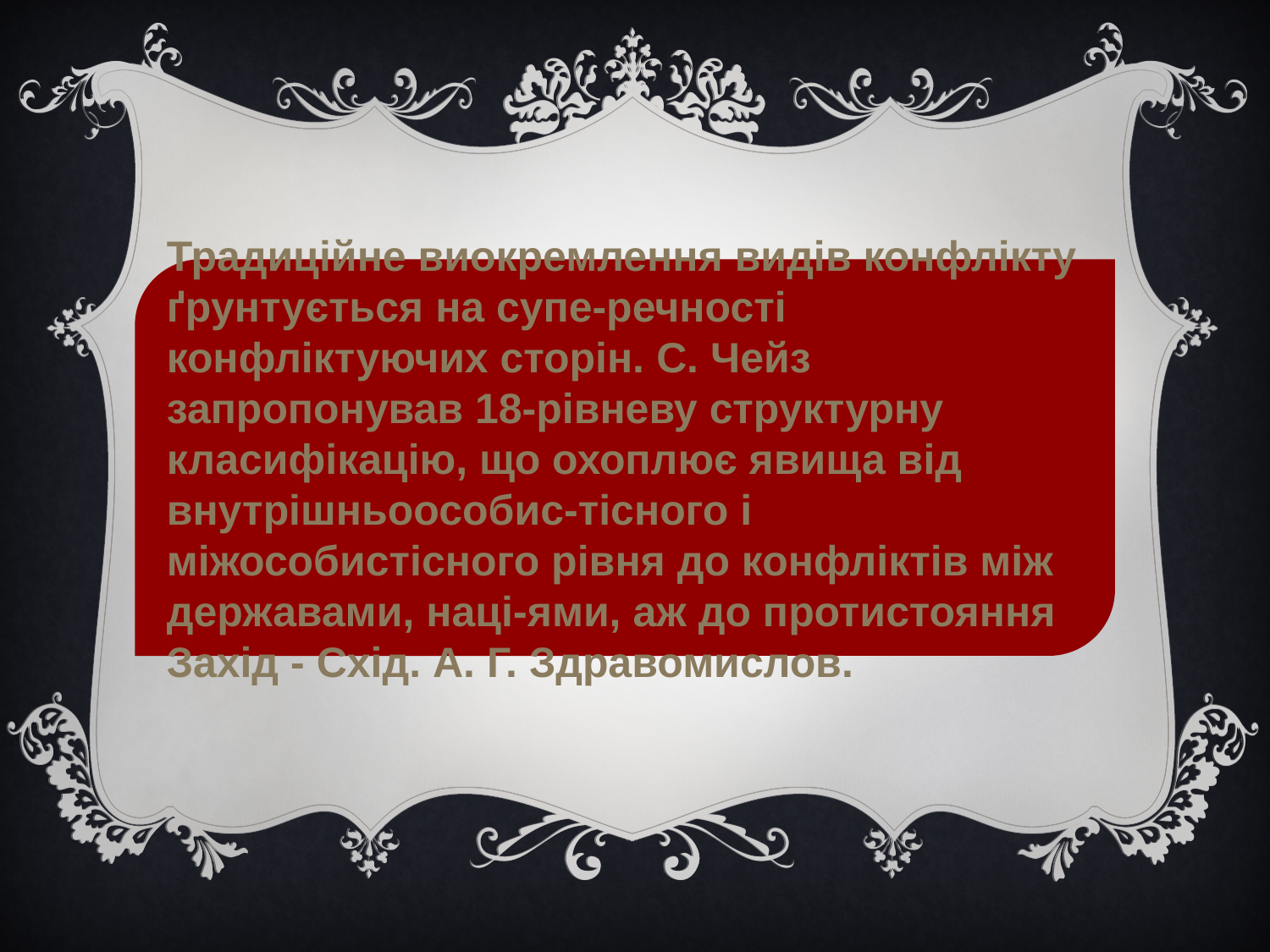

Традиційне виокремлення видів конфлікту ґрунтується на супе-речності конфліктуючих сторін. С. Чейз запропонував 18-рівневу структурну класифікацію, що охоплює явища від внутрішньоособис-тісного і міжособистісного рівня до конфліктів між державами, наці-ями, аж до протистояння Захід - Схід. А. Г. Здравомислов.